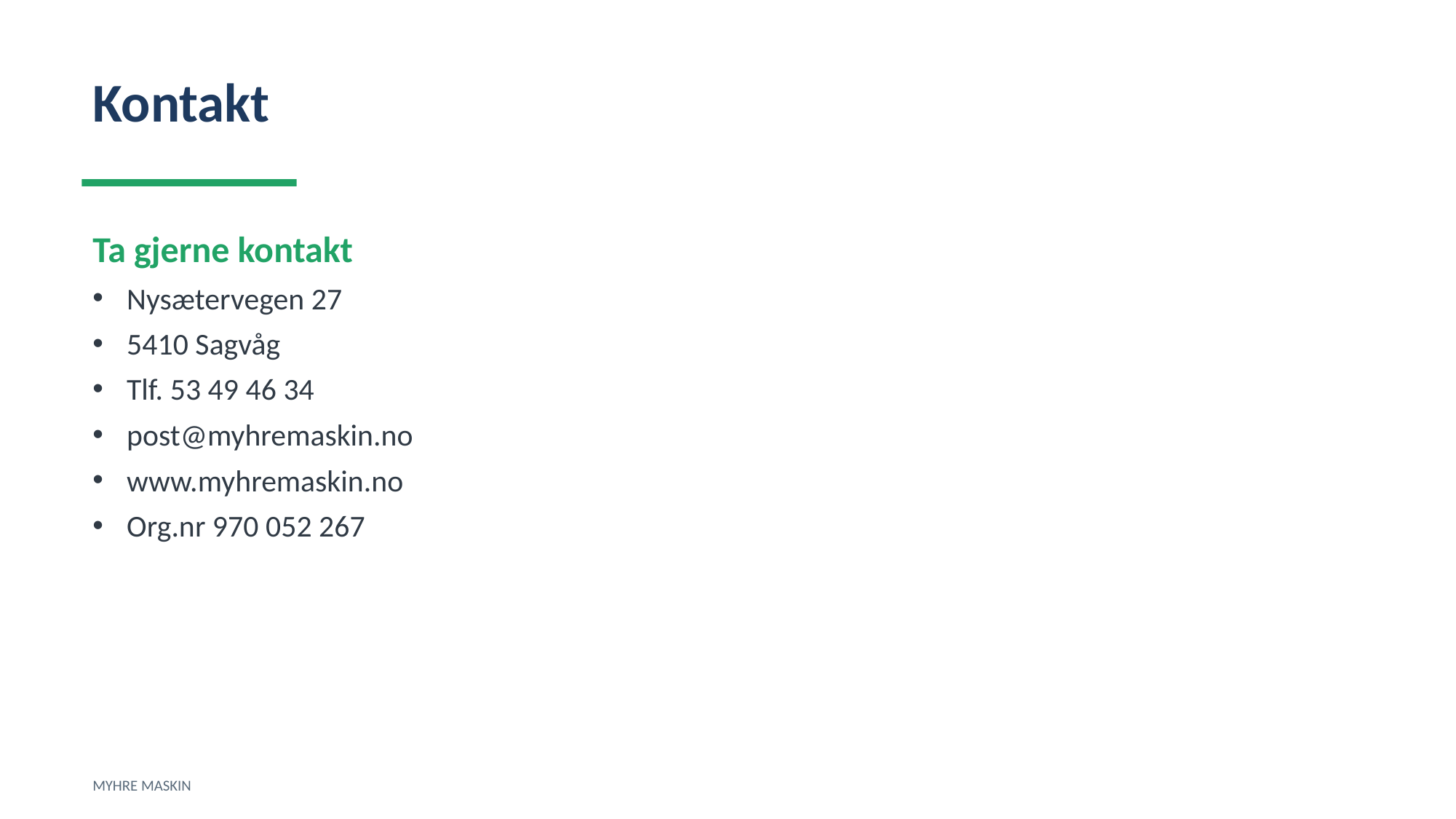

Kontakt

Ta gjerne kontakt
Nysætervegen 27
5410 Sagvåg
Tlf. 53 49 46 34
post@myhremaskin.no
www.myhremaskin.no
Org.nr 970 052 267
MYHRE MASKIN